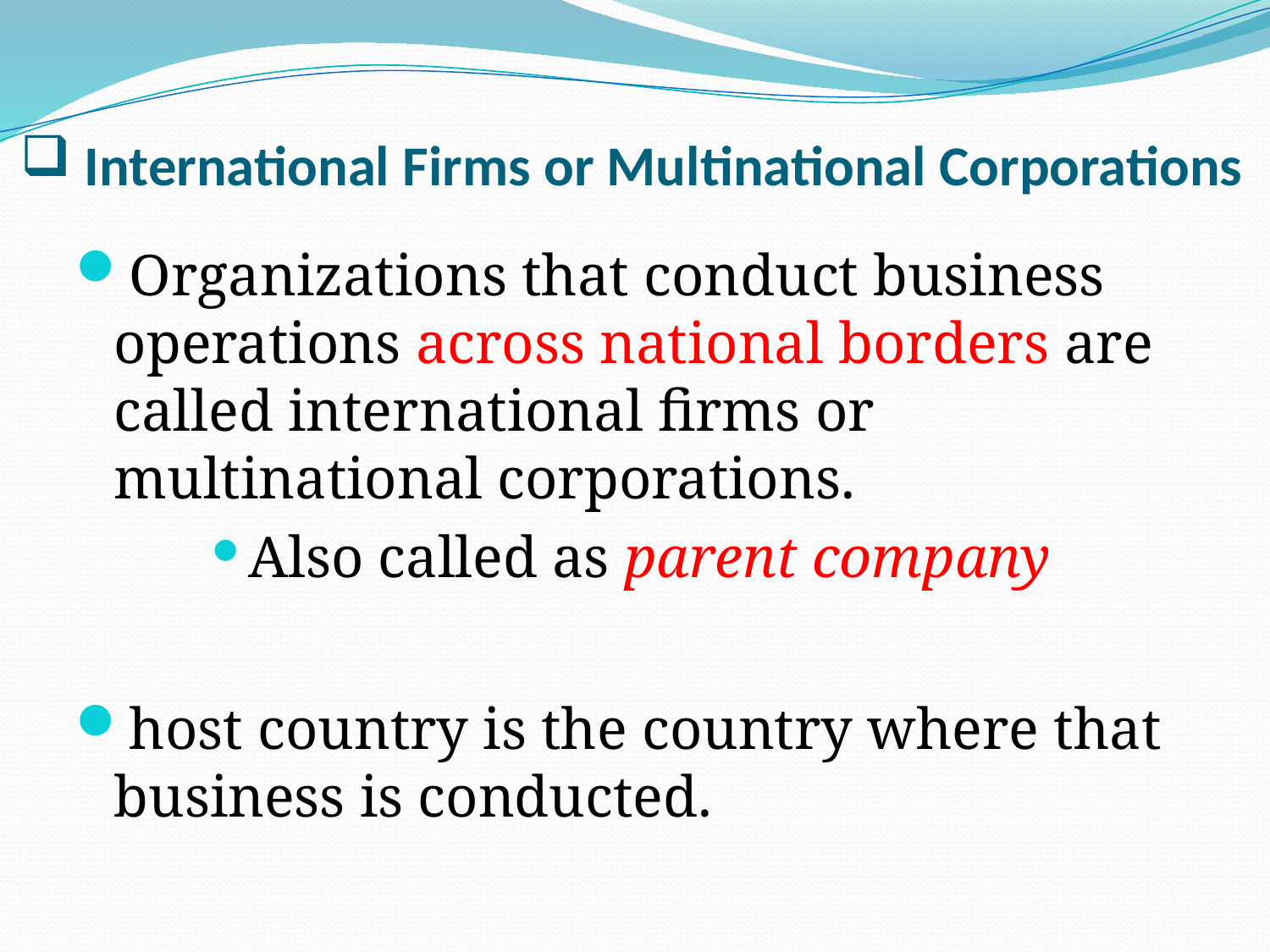

# International Firms or Multinational Corporations
Organizations that conduct business operations across national borders are called international firms or multinational corporations.
Also called as parent company

host country is the country where that business is conducted.